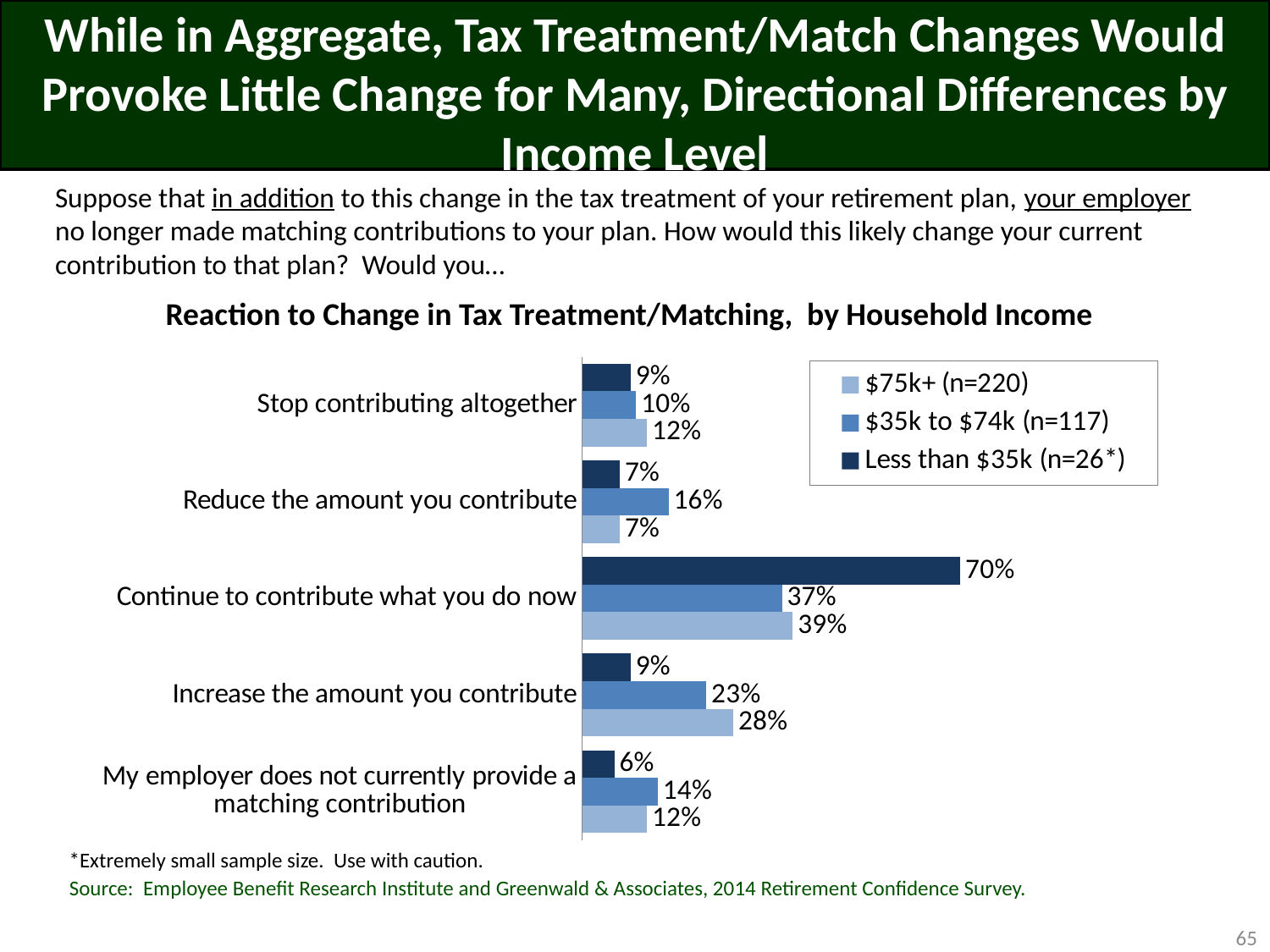

# While in Aggregate, Tax Treatment/Match Changes Would Provoke Little Change for Many, Directional Differences by Income Level
Suppose that in addition to this change in the tax treatment of your retirement plan, your employer no longer made matching contributions to your plan. How would this likely change your current contribution to that plan?  Would you…
Reaction to Change in Tax Treatment/Matching,  by Household Income

### Chart

| Category | Less than $35k (n=26*) | $35k to $74k (n=117) | $75k+ (n=220) |
|---|---|---|---|
| Stop contributing altogether | 0.09 | 0.1 | 0.12 |
| Reduce the amount you contribute | 0.07 | 0.16 | 0.07 |
| Continue to contribute what you do now | 0.7 | 0.37 | 0.39 |
| Increase the amount you contribute | 0.09 | 0.23 | 0.28 |
| My employer does not currently provide a matching contribution | 0.06 | 0.14 | 0.12 |
*Extremely small sample size.  Use with caution.
Source:  Employee Benefit Research Institute and Greenwald & Associates, 2014 Retirement Confidence Survey.
65